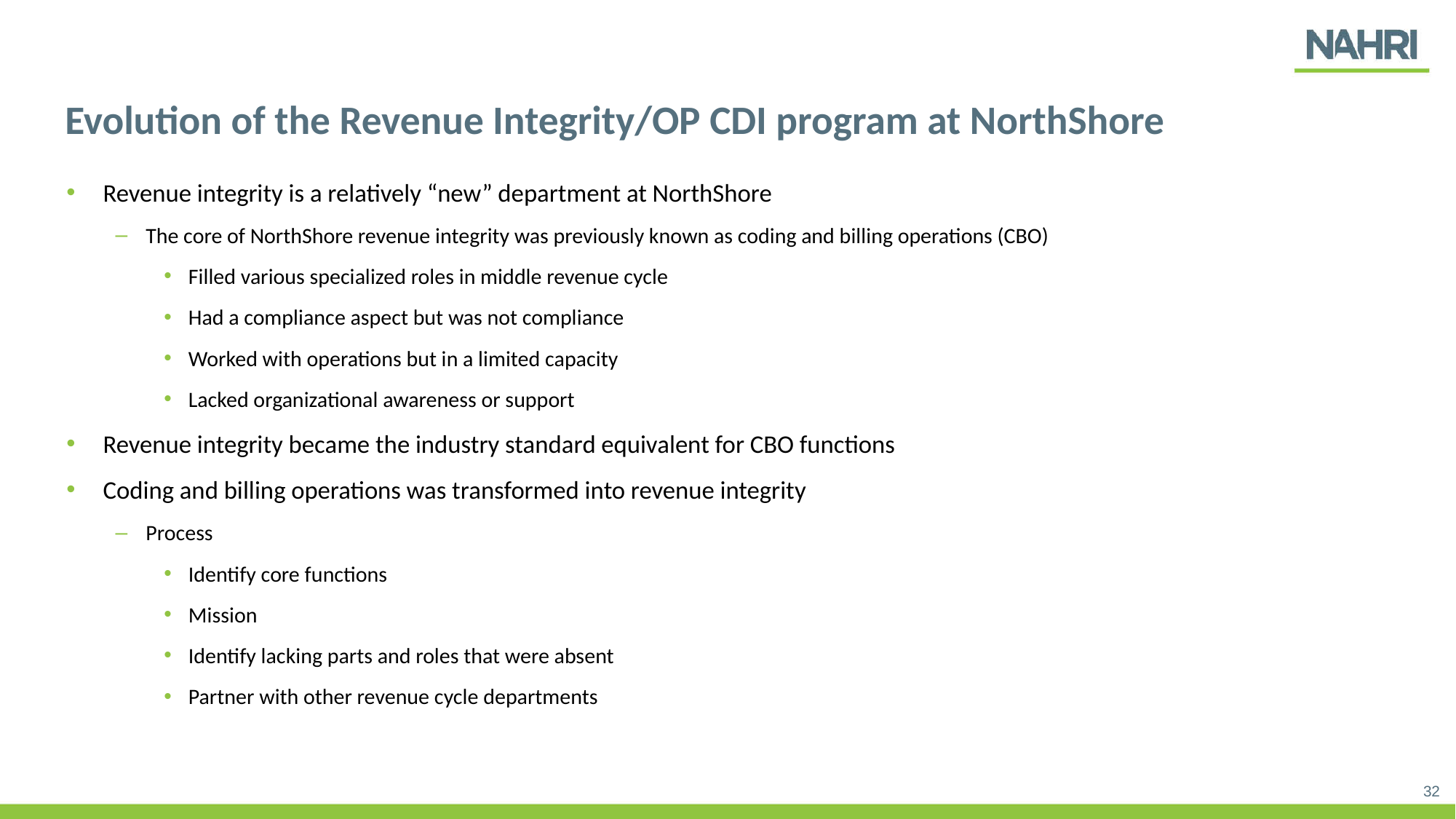

# Evolution of the Revenue Integrity/OP CDI program at NorthShore
Revenue integrity is a relatively “new” department at NorthShore
The core of NorthShore revenue integrity was previously known as coding and billing operations (CBO)
Filled various specialized roles in middle revenue cycle
Had a compliance aspect but was not compliance
Worked with operations but in a limited capacity
Lacked organizational awareness or support
Revenue integrity became the industry standard equivalent for CBO functions
Coding and billing operations was transformed into revenue integrity
Process
Identify core functions
Mission
Identify lacking parts and roles that were absent
Partner with other revenue cycle departments